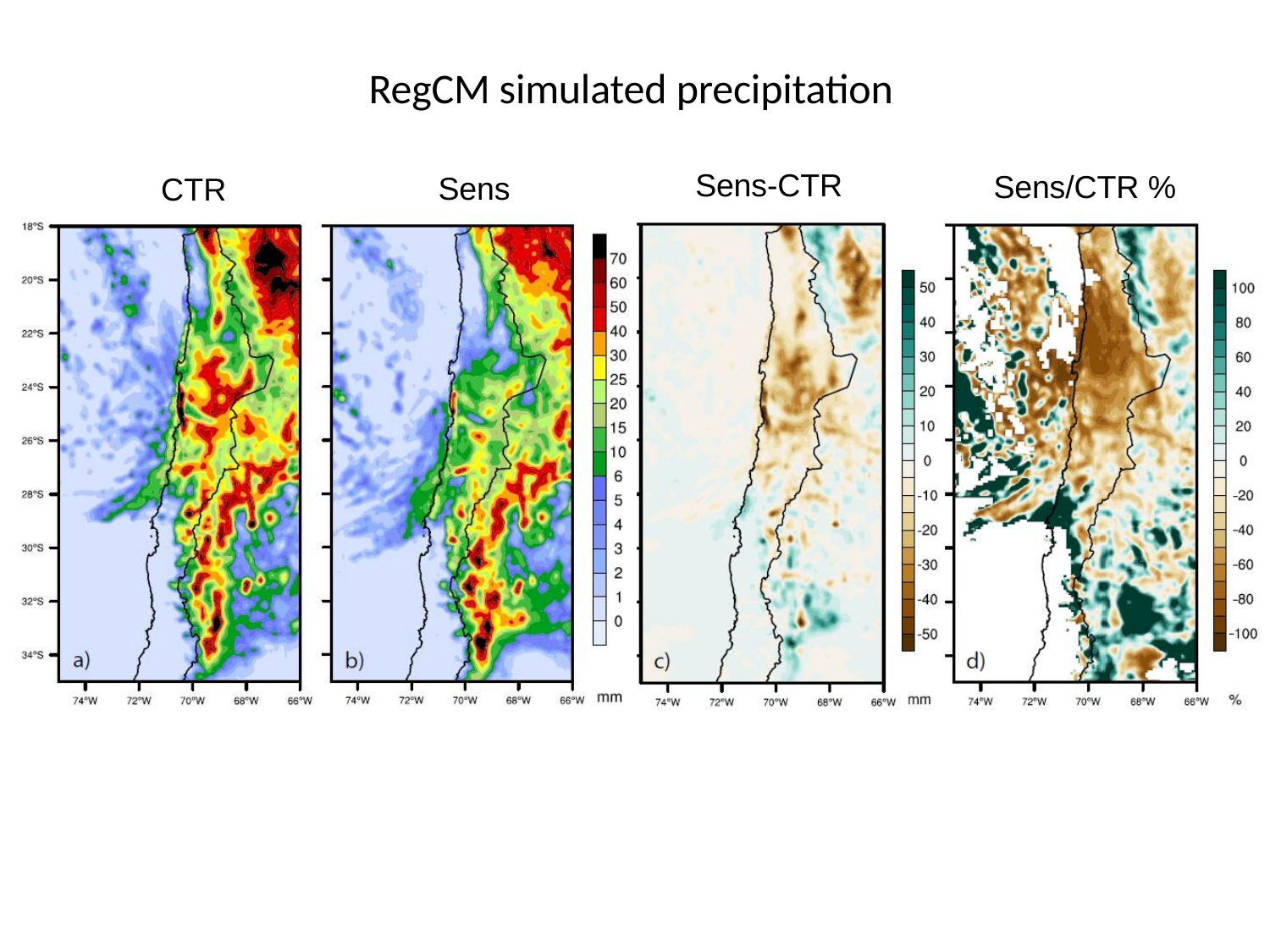

# RegCM simulated precipitation
Sens-CTR
Sens/CTR %
Sens
CTR